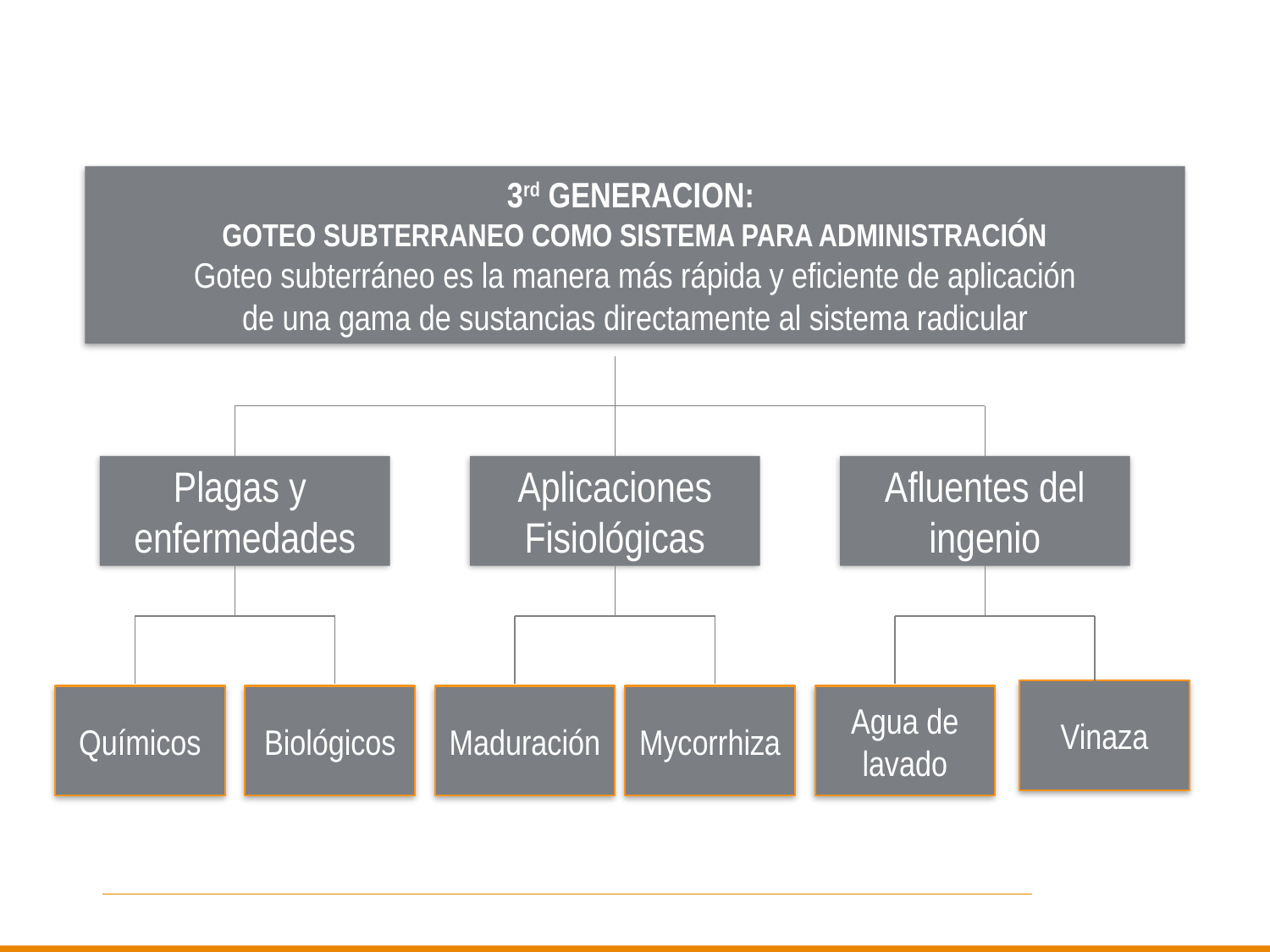

3rd GENERACION:
GOTEO SUBTERRANEO COMO SISTEMA PARA ADMINISTRACIÓN
Goteo subterráneo es la manera más rápida y eficiente de aplicación
de una gama de sustancias directamente al sistema radicular
Afluentes del ingenio
Plagas y
enfermedades
Aplicaciones Fisiológicas
Vinaza
Químicos
Biológicos
Maduración
Agua de lavado
Mycorrhiza